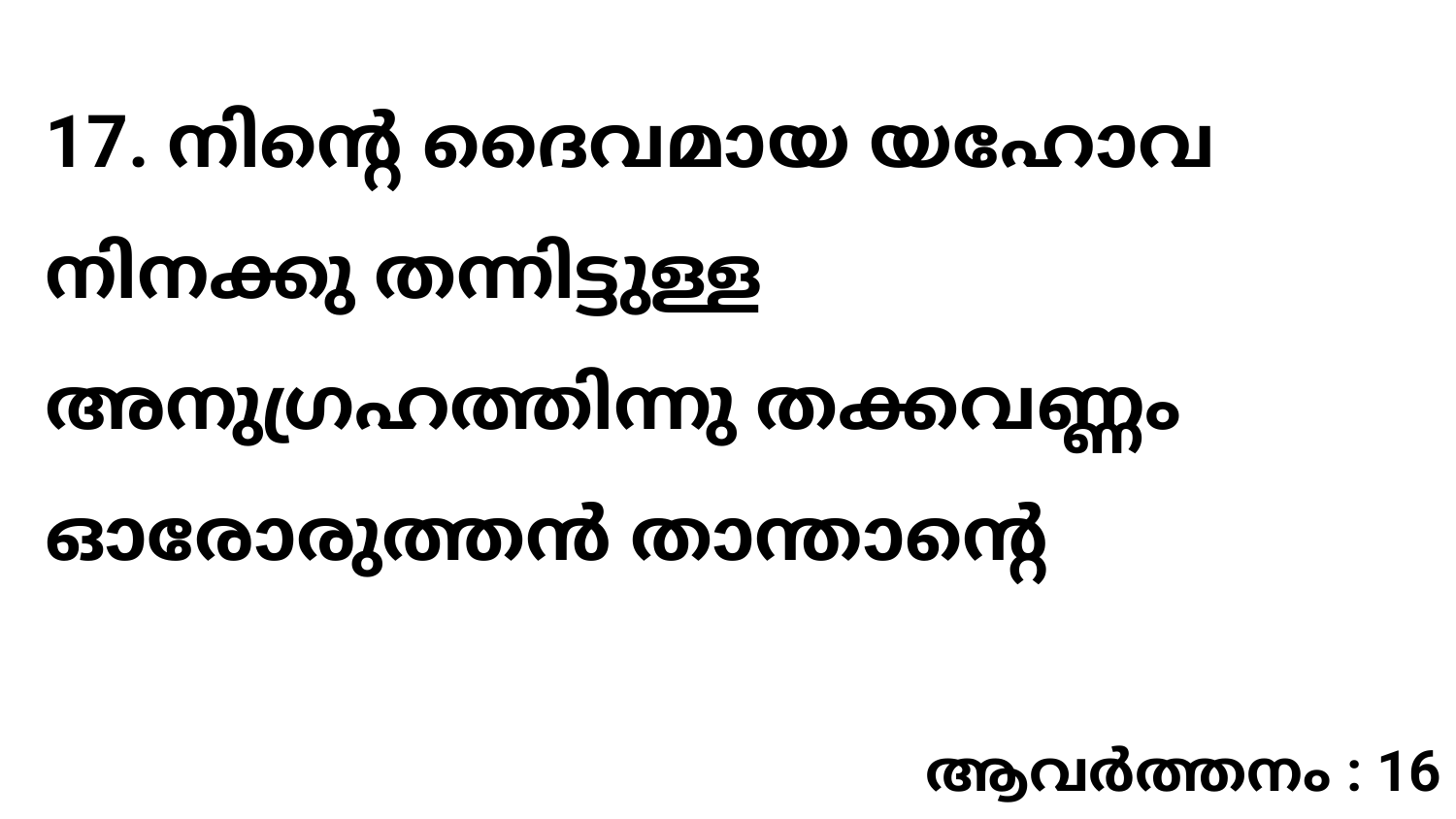

17. നിന്റെ ദൈവമായ യഹോവ നിനക്കു തന്നിട്ടുള്ള അനുഗ്രഹത്തിന്നു തക്കവണ്ണം ഓരോരുത്തൻ താന്താന്റെ
ആവർത്തനം : 16